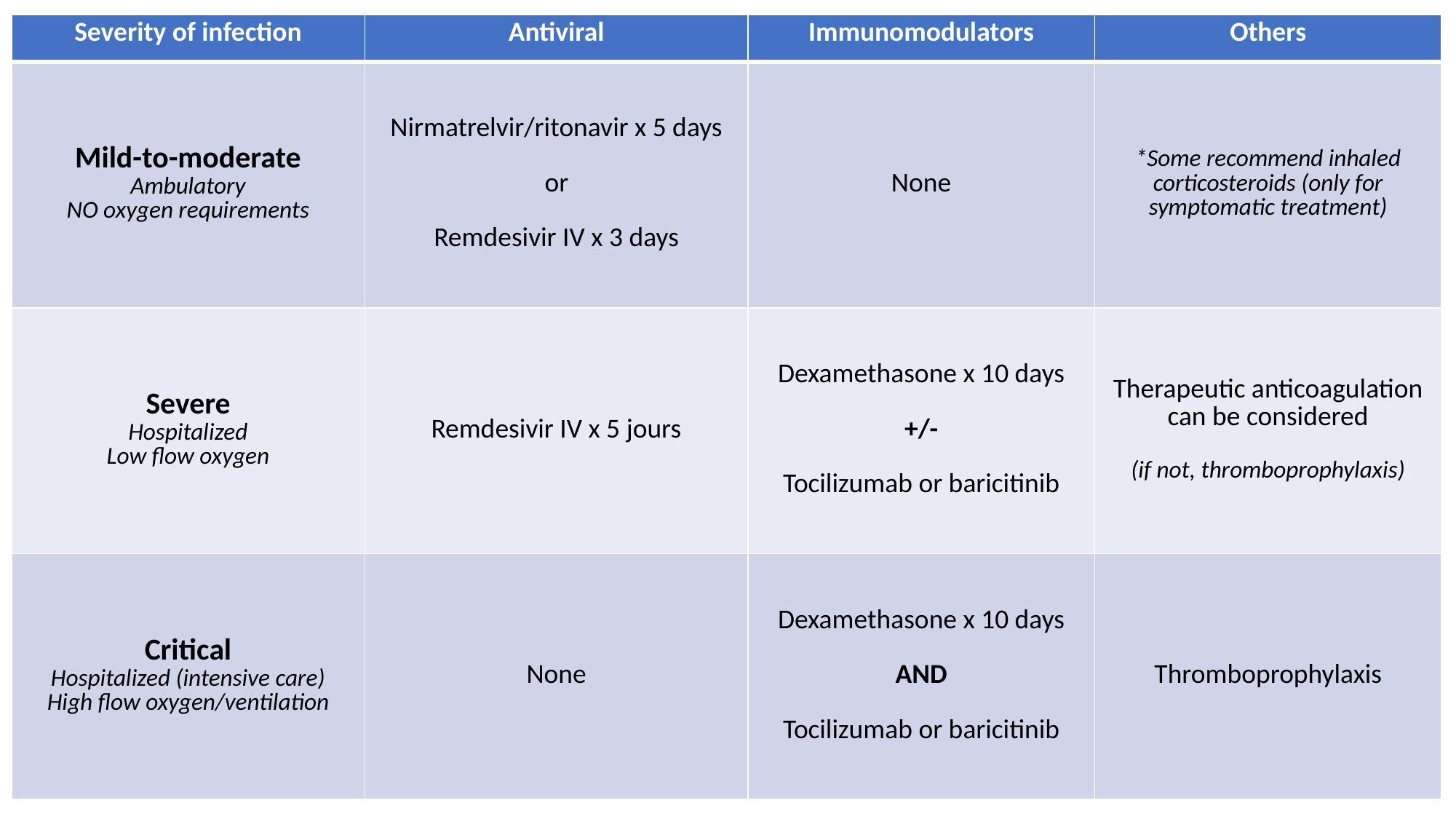

| Severity of infection | Antiviral | Immunomodulators | Others |
| --- | --- | --- | --- |
| Mild-to-moderate Ambulatory NO oxygen requirements | Nirmatrelvir/ritonavir x 5 days or Remdesivir IV x 3 days | None | \*Some recommend inhaled corticosteroids (only for symptomatic treatment) |
| Severe Hospitalized Low flow oxygen | Remdesivir IV x 5 jours | Dexamethasone x 10 days +/- Tocilizumab or baricitinib | Therapeutic anticoagulation can be considered (if not, thromboprophylaxis) |
| Critical Hospitalized (intensive care) High flow oxygen/ventilation | None | Dexamethasone x 10 days AND Tocilizumab or baricitinib | Thromboprophylaxis |